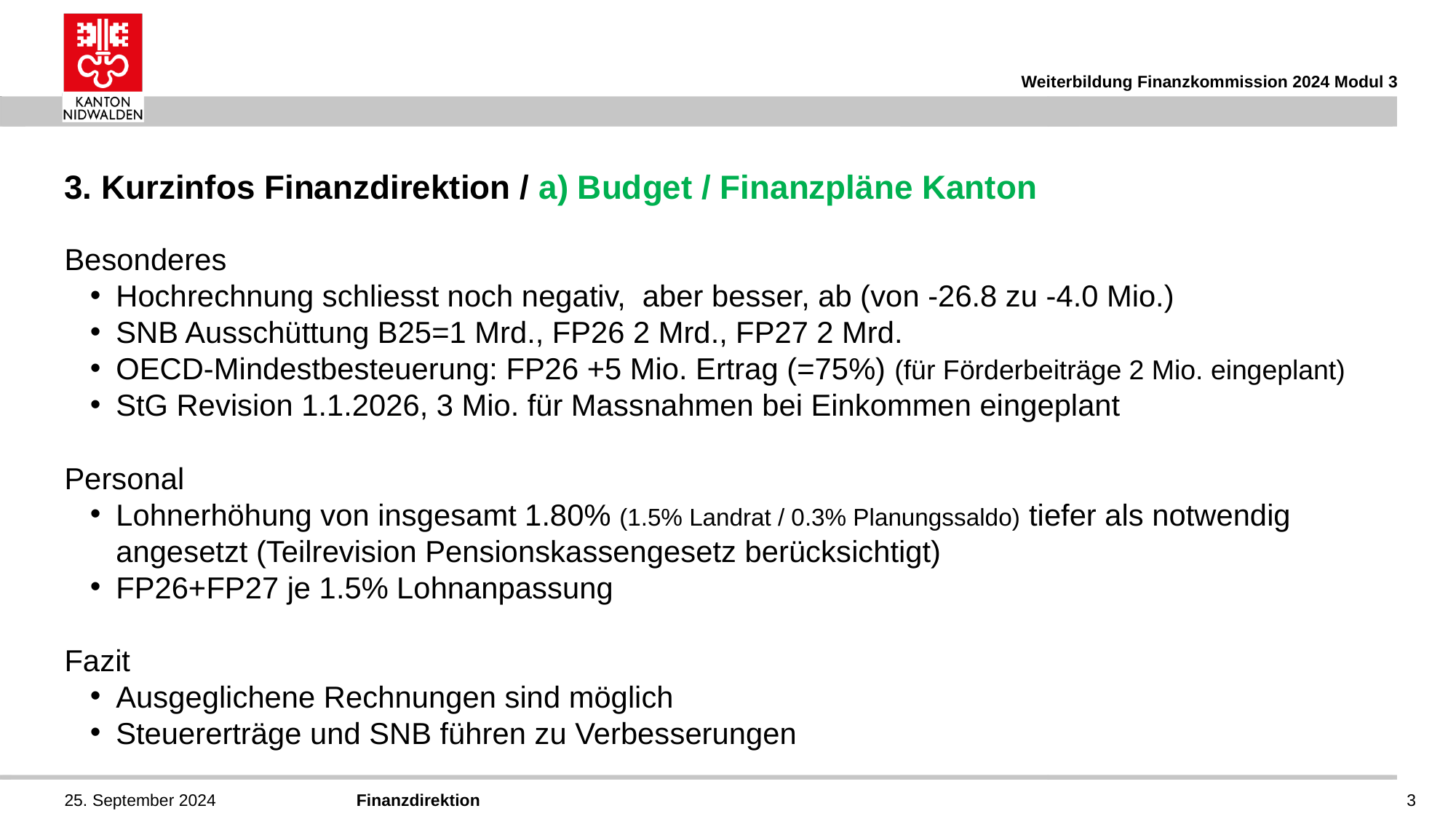

Weiterbildung Finanzkommission 2024 Modul 3
# 3. Kurzinfos Finanzdirektion / a) Budget / Finanzpläne Kanton
Besonderes
Hochrechnung schliesst noch negativ,  aber besser, ab (von -26.8 zu -4.0 Mio.)
SNB Ausschüttung B25=1 Mrd., FP26 2 Mrd., FP27 2 Mrd.
OECD-Mindestbesteuerung: FP26 +5 Mio. Ertrag (=75%) (für Förderbeiträge 2 Mio. eingeplant)
StG Revision 1.1.2026, 3 Mio. für Massnahmen bei Einkommen eingeplant

Personal
Lohnerhöhung von insgesamt 1.80% (1.5% Landrat / 0.3% Planungssaldo) tiefer als notwendig angesetzt (Teilrevision Pensionskassengesetz berücksichtigt)
FP26+FP27 je 1.5% Lohnanpassung

Fazit
Ausgeglichene Rechnungen sind möglich
Steuererträge und SNB führen zu Verbesserungen